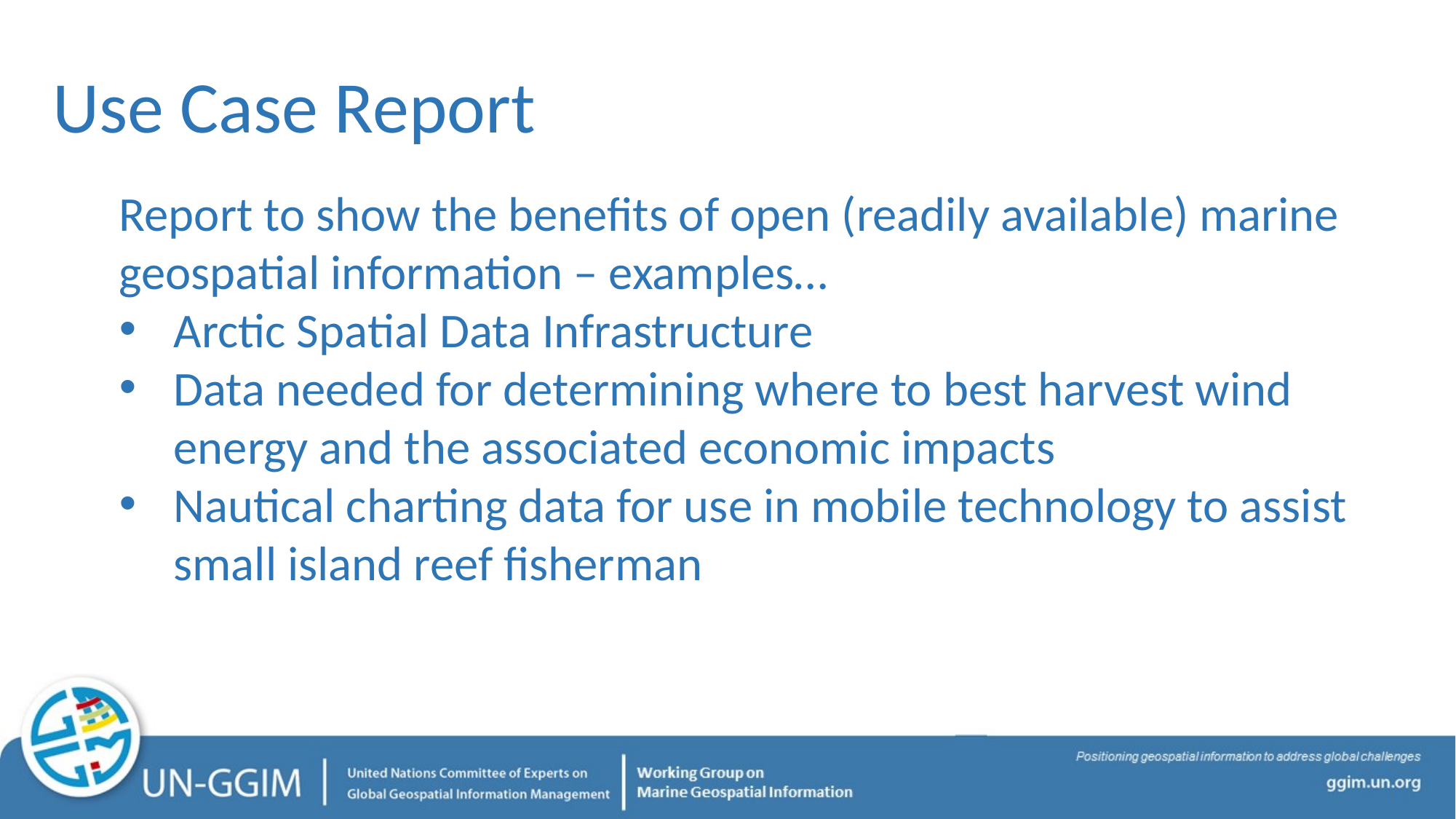

Use Case Report
Report to show the benefits of open (readily available) marine geospatial information – examples…
Arctic Spatial Data Infrastructure
Data needed for determining where to best harvest wind energy and the associated economic impacts
Nautical charting data for use in mobile technology to assist small island reef fisherman